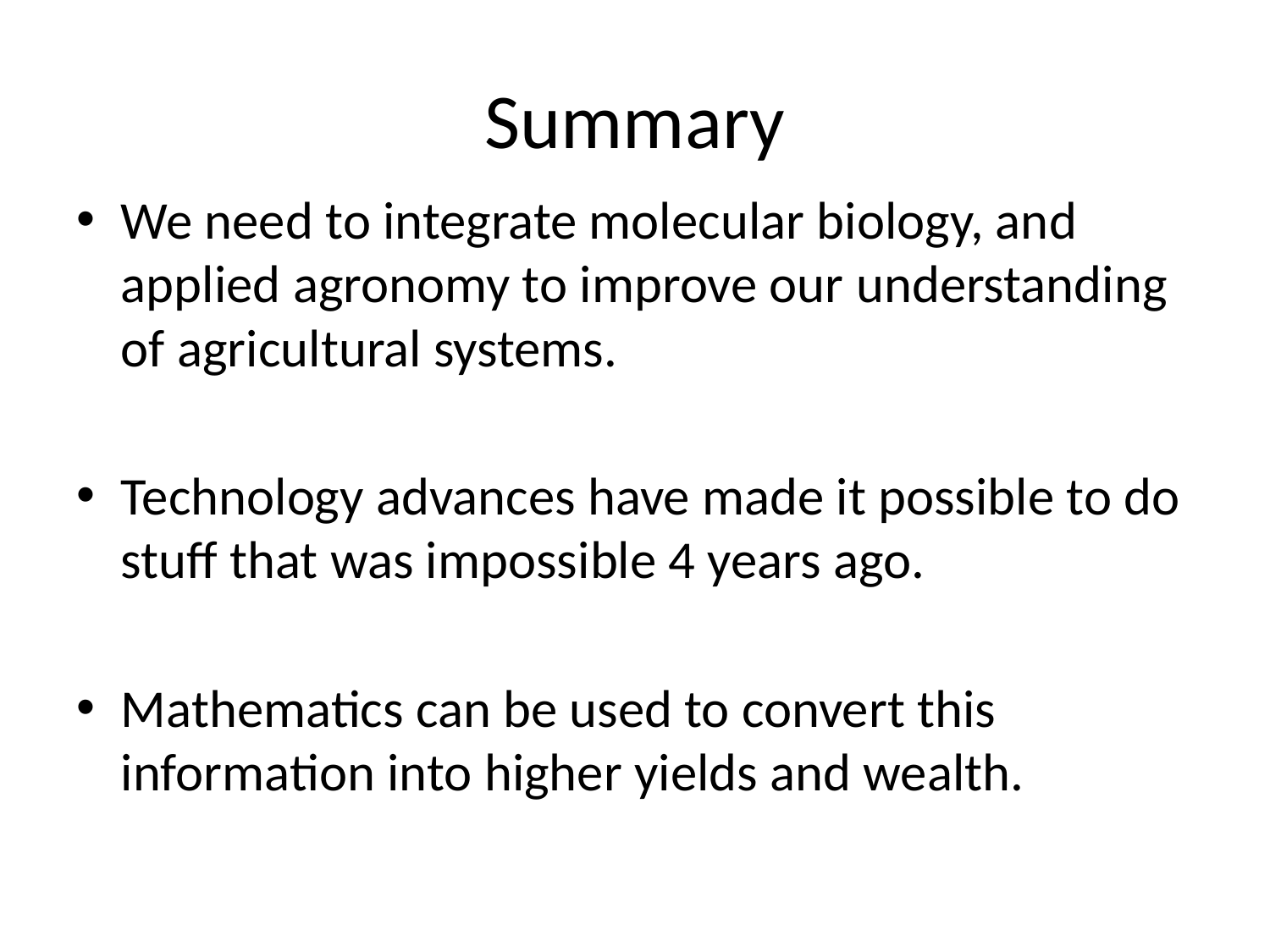

# Summary
We need to integrate molecular biology, and applied agronomy to improve our understanding of agricultural systems.

Technology advances have made it possible to do stuff that was impossible 4 years ago.

Mathematics can be used to convert this information into higher yields and wealth.